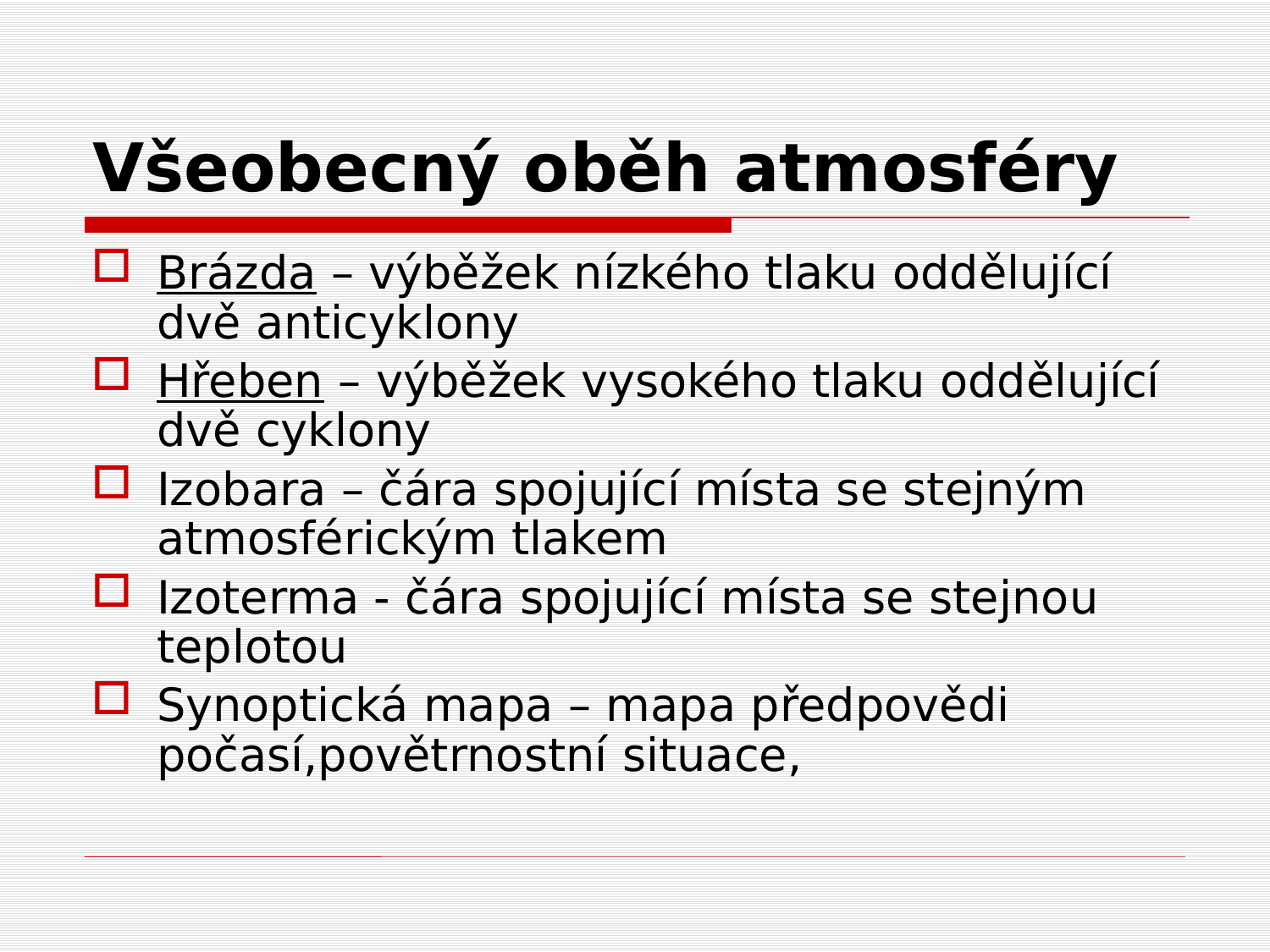

# Všeobecný oběh atmosféry
Brázda – výběžek nízkého tlaku oddělující dvě anticyklony
Hřeben – výběžek vysokého tlaku oddělující dvě cyklony
Izobara – čára spojující místa se stejným atmosférickým tlakem
Izoterma - čára spojující místa se stejnou teplotou
Synoptická mapa – mapa předpovědi počasí,povětrnostní situace,